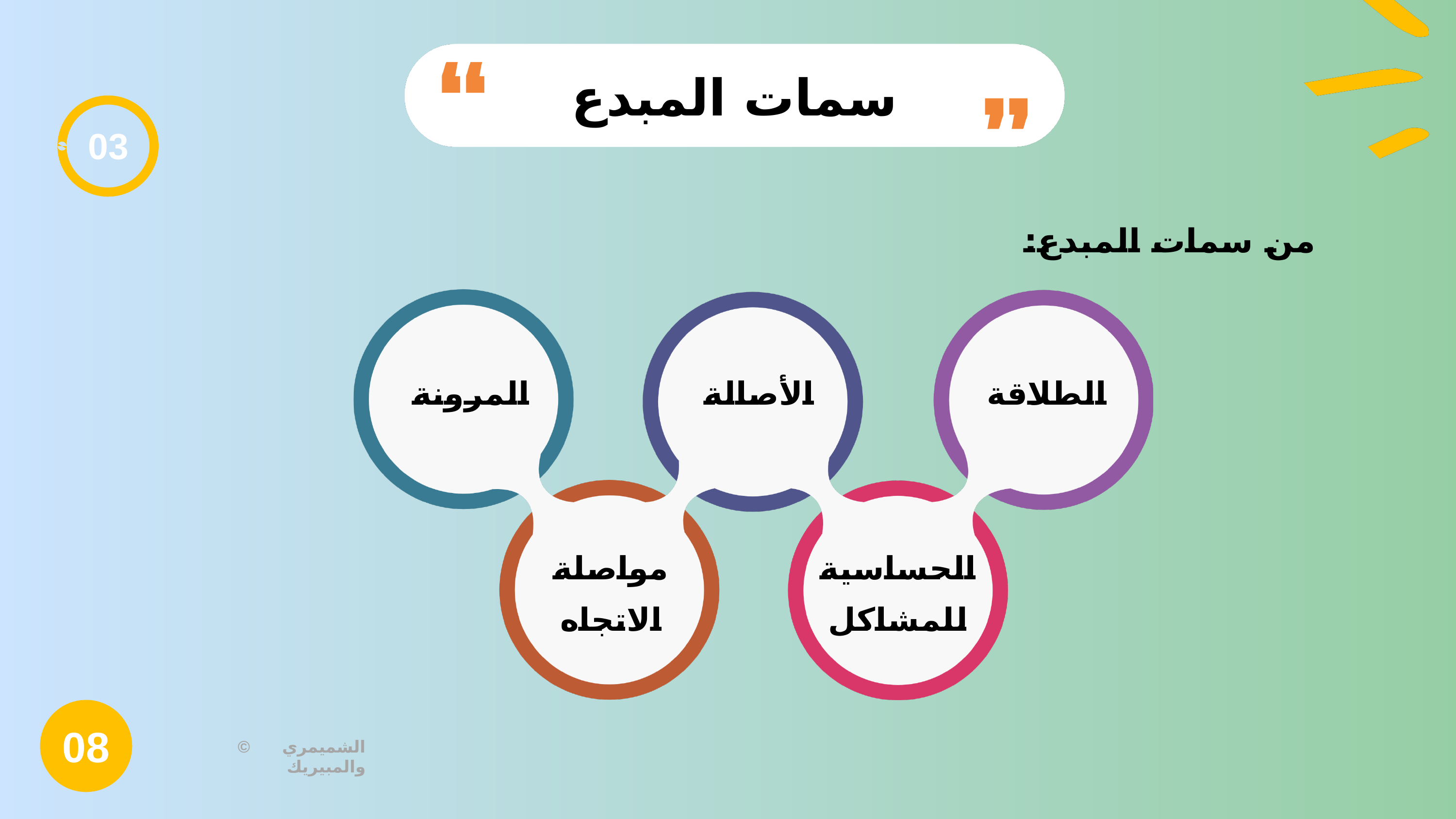

سمات المبدع

03
من سمات المبدع:

المرونة
الأصالة
الطلاقة
مواصلة الاتجاه
الحساسية للمشاكل

08
©       الشميمري والمبيريك